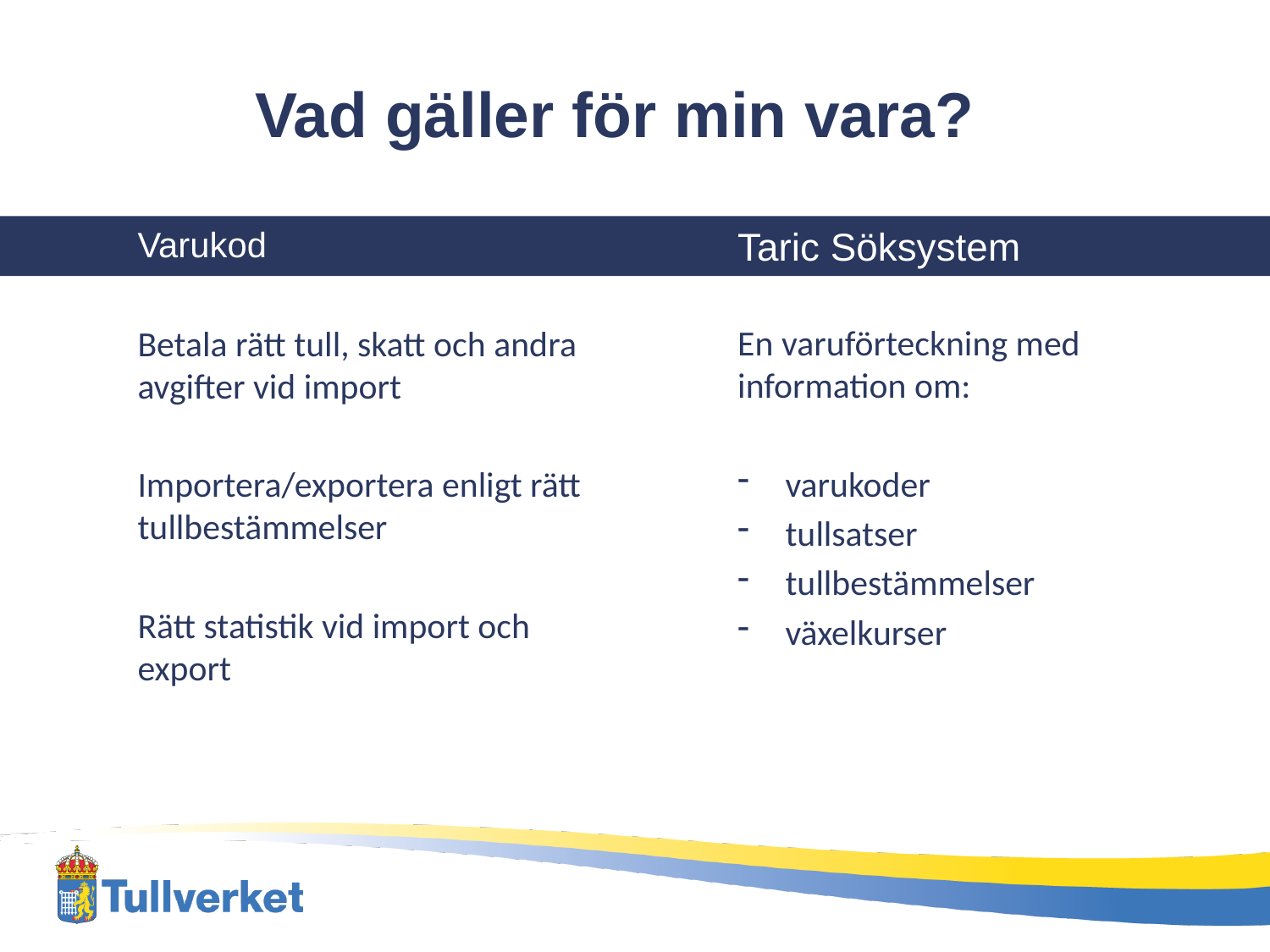

# Vad gäller för min vara?

Varukod

Betala rätt tull, skatt och andra avgifter vid import

Importera/exportera enligt rätt tullbestämmelser

Rätt statistik vid import och export

Taric Söksystem
Varuförteckning
En varuförteckning med information om:

varukoder
tullsatser
tullbestämmelser
växelkurser